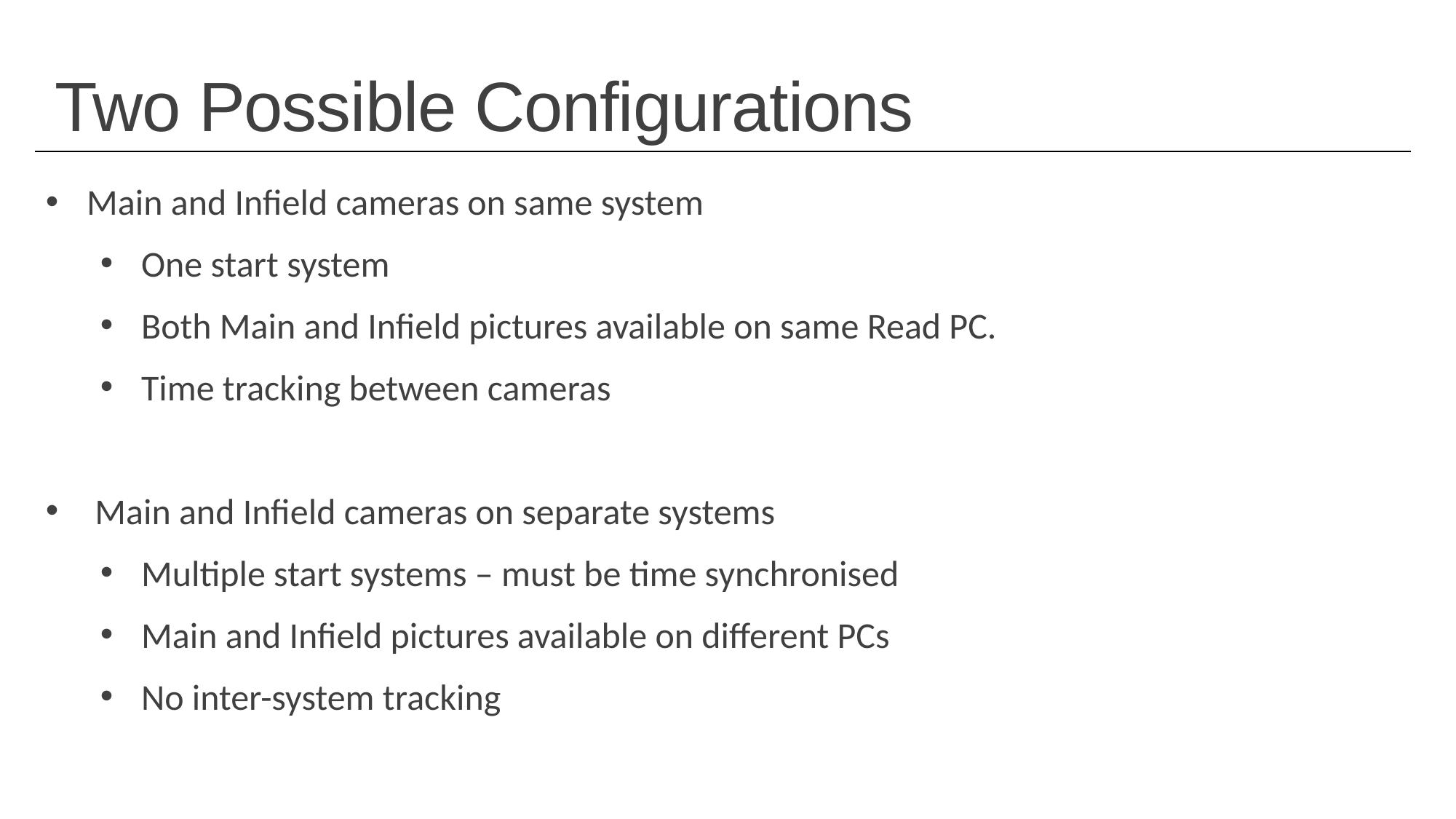

Two Possible Configurations
Main and Infield cameras on same system
One start system
Both Main and Infield pictures available on same Read PC.
Time tracking between cameras
 Main and Infield cameras on separate systems
Multiple start systems – must be time synchronised
Main and Infield pictures available on different PCs
No inter-system tracking